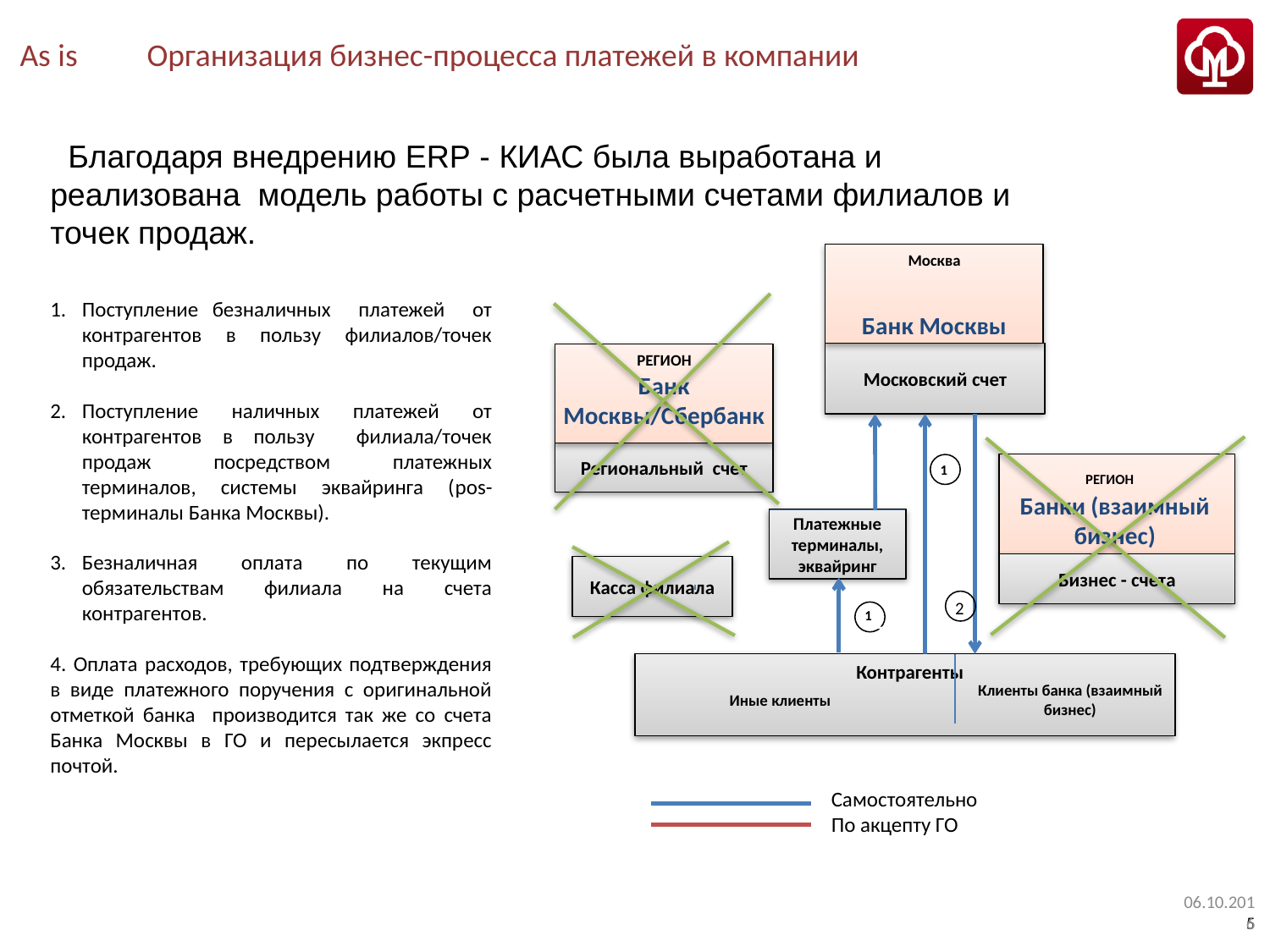

# As is	Организация бизнес-процесса платежей в компании
  Благодаря внедрению ERP - КИАС была выработана и реализована  модель работы с расчетными счетами филиалов и точек продаж.

Москва
Поступление безналичных  платежей  от контрагентов в пользу филиалов/точек продаж.

Поступление наличных платежей от контрагентов в пользу  филиала/точек продаж посредством платежных терминалов, системы эквайринга (pos-терминалы Банка Москвы).

Безналичная оплата по текущим обязательствам филиала на счета контрагентов.

4. Оплата расходов, требующих подтверждения в виде платежного поручения с оригинальной отметкой банка  производится так же со счета Банка Москвы в ГО и пересылается экпресс почтой.

Банк Москвы
Московский счет

РЕГИОН
Банк Москвы/Сбербанк
Региональный  счет

1
РЕГИОН
Банки (взаимный бизнес)
Платежные терминалы, эквайринг
Бизнес - счета
Касса филиала

2
1
1

Контрагенты
Клиенты банка (взаимный бизнес)
Иные клиенты
Самостоятельно
По акцепту ГО
06.10.2016